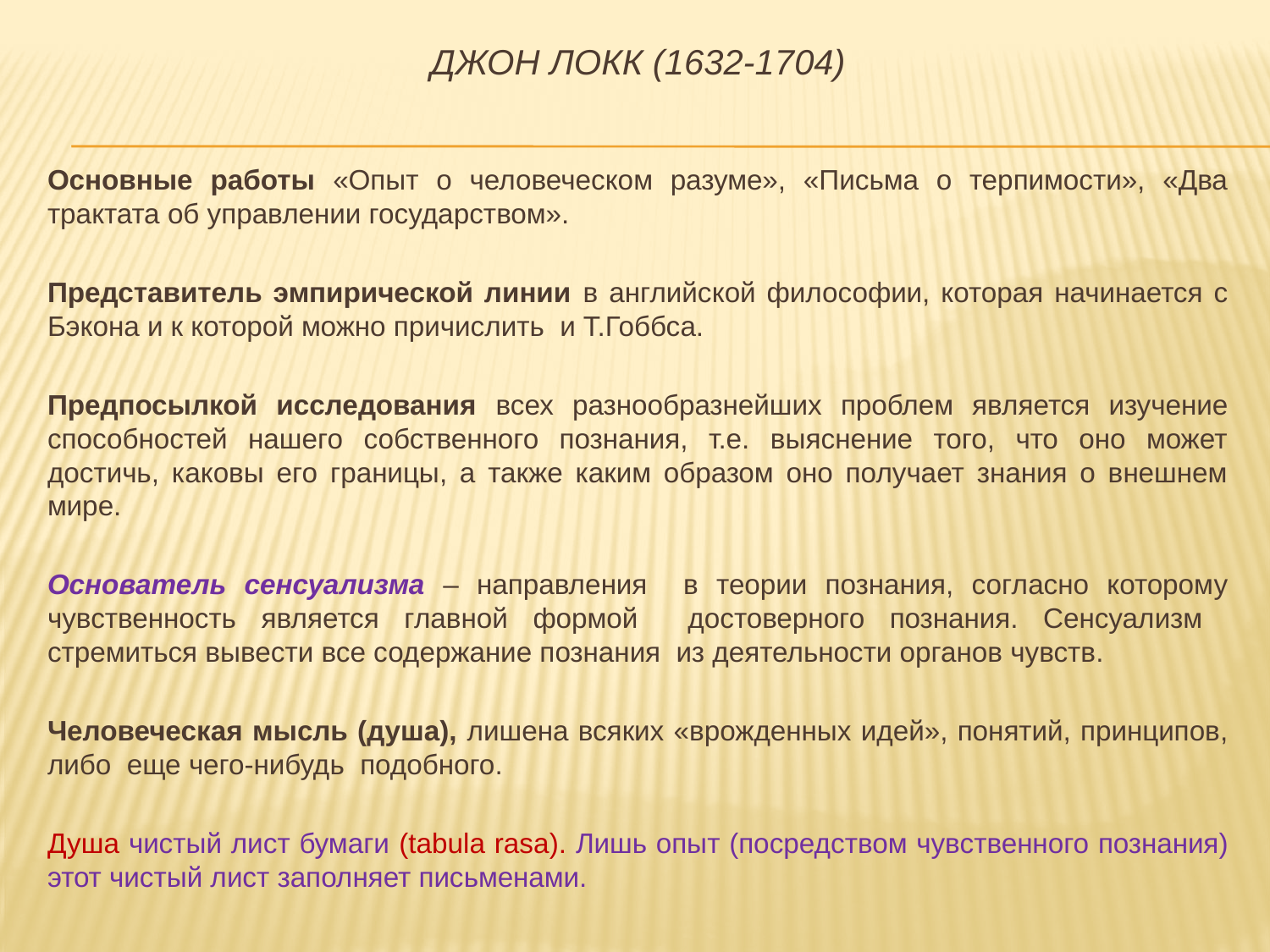

# Джон локк (1632-1704)

Основные работы «Опыт о человеческом разуме», «Письма о терпимости», «Два трактата об управлении государством».

Представитель эмпирической линии в английской философии, которая начинается с Бэкона и к которой можно причислить  и Т.Гоббса.

Предпосылкой исследования всех разнообразнейших проблем является изучение способностей нашего собственного познания, т.е. выяснение того, что оно может достичь, каковы его границы, а также каким образом оно получает знания о внешнем мире.

Основатель сенсуализма – направления  в теории познания, согласно которому чувственность является главной формой  достоверного познания. Сенсуализм  стремиться вывести все содержание познания  из деятельности органов чувств.

Человеческая мысль (душа), лишена всяких «врожденных идей», понятий, принципов, либо  еще чего-нибудь  подобного.

Душа чистый лист бумаги (tabula rasa). Лишь опыт (посредством чувственного познания) этот чистый лист заполняет письменами.